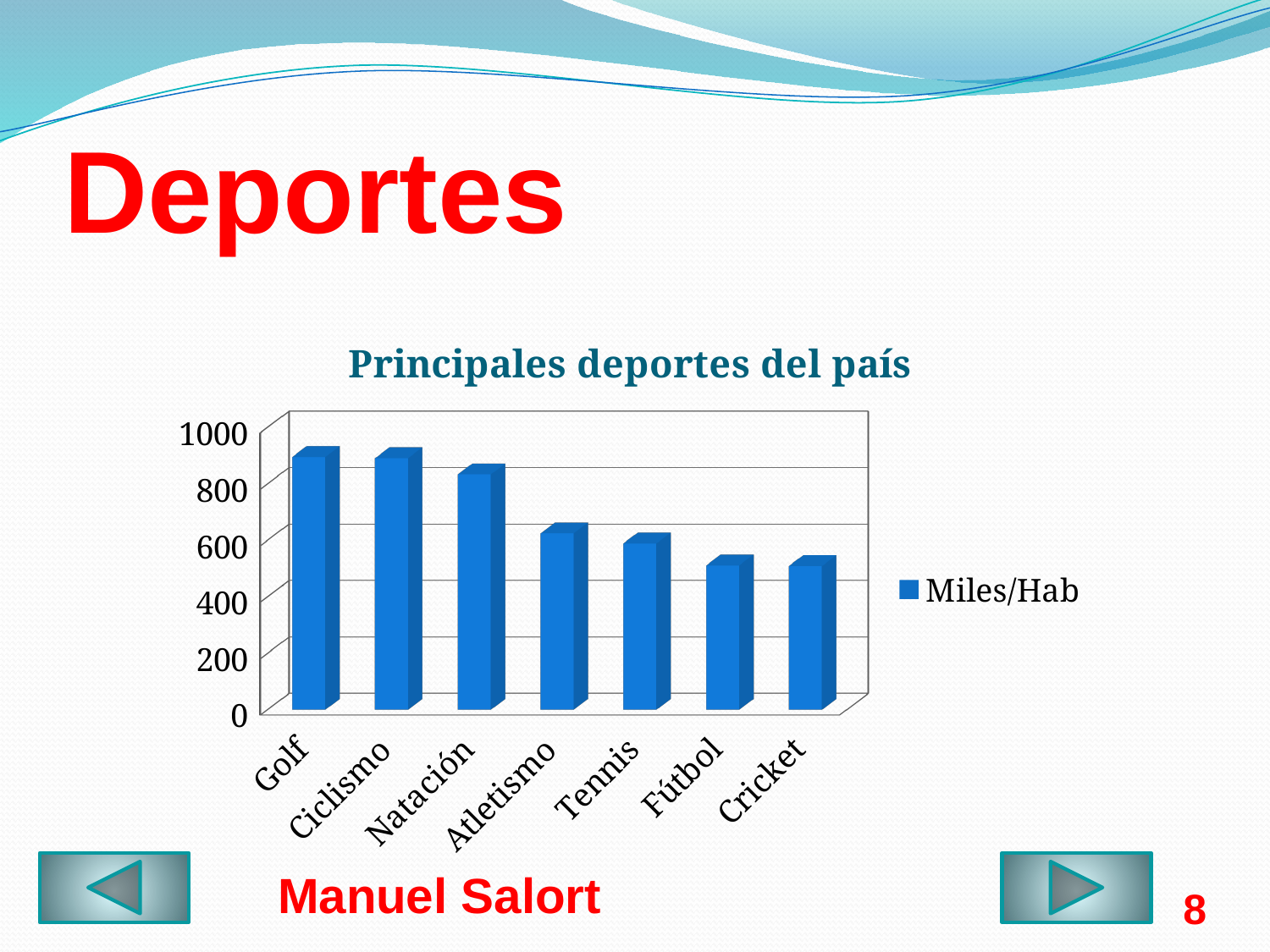

# Deportes

[unsupported chart]

Manuel Salort
8